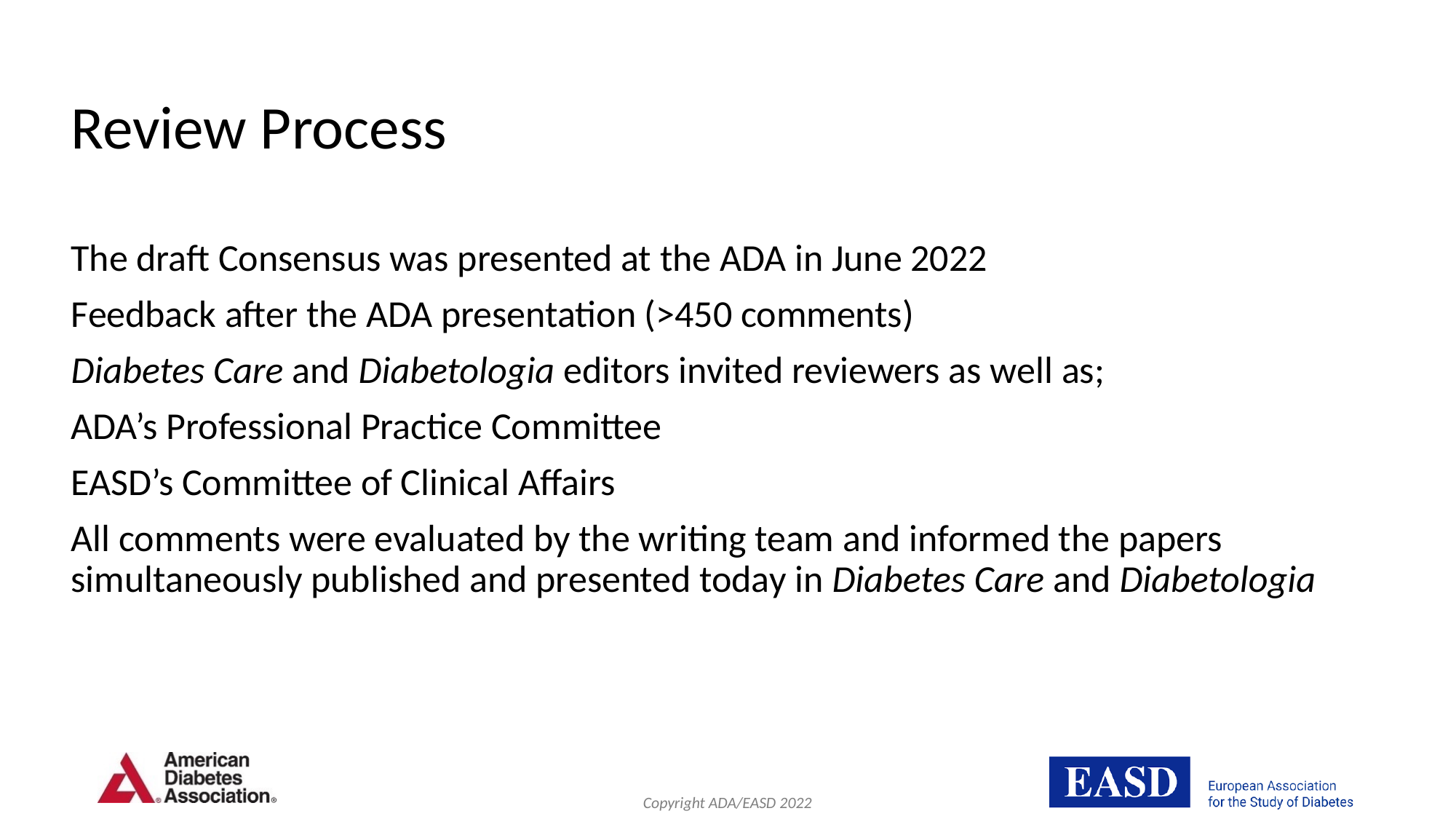

# Review Process

The draft Consensus was presented at the ADA in June 2022
Feedback after the ADA presentation (>450 comments)
Diabetes Care and Diabetologia editors invited reviewers as well as;
ADA’s Professional Practice Committee
EASD’s Committee of Clinical Affairs
All comments were evaluated by the writing team and informed the papers simultaneously published and presented today in Diabetes Care and Diabetologia